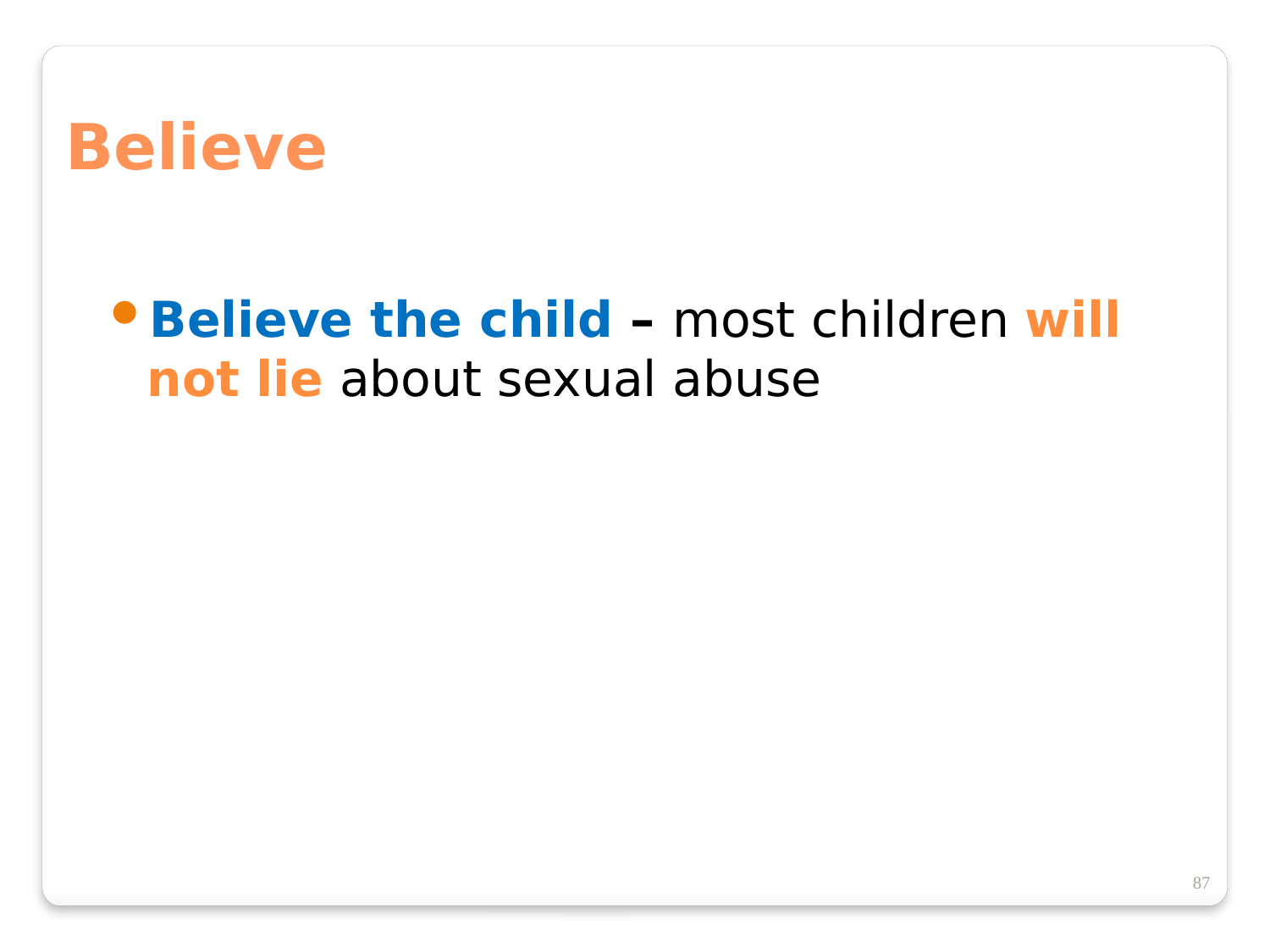

Believe

Believe the child – most children will not lie about sexual abuse
87